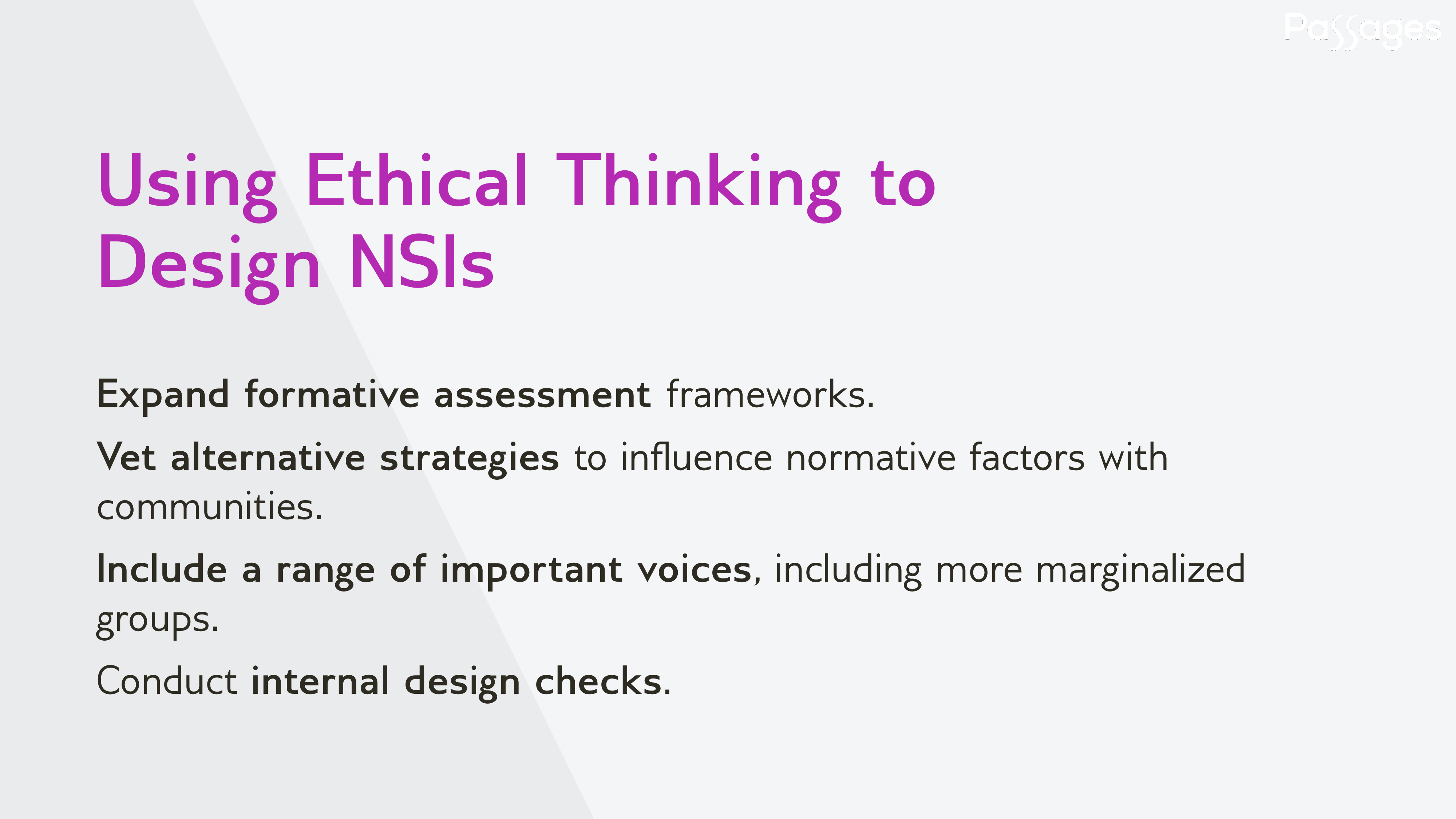

Using Ethical Thinking to Design NSIs
Expand formative assessment frameworks.
Vet alternative strategies to influence normative factors with communities.
Include a range of important voices, including more marginalized groups.
Conduct internal design checks.